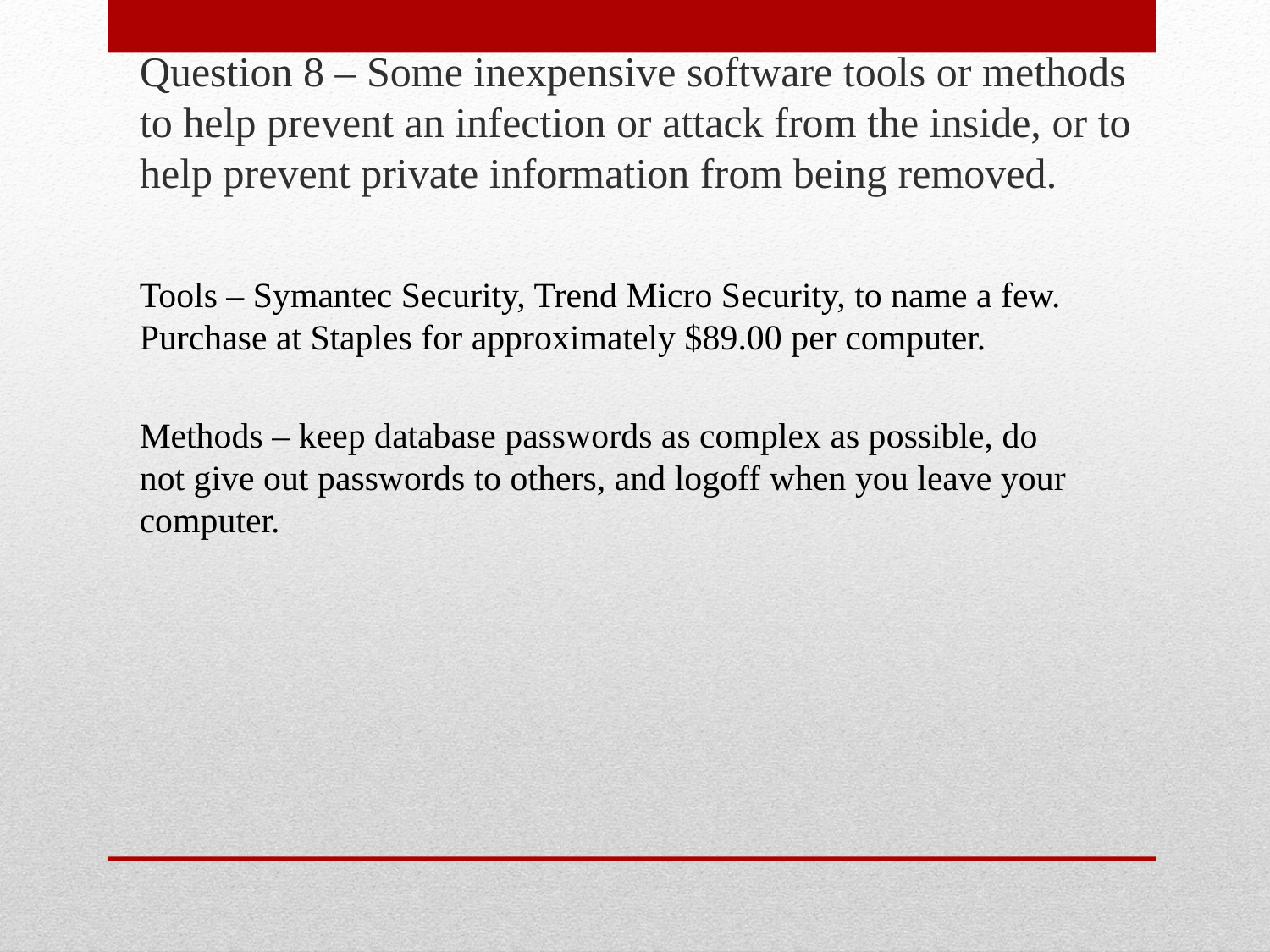

Question 8 – Some inexpensive software tools or methods to help prevent an infection or attack from the inside, or to help prevent private information from being removed.
Tools – Symantec Security, Trend Micro Security, to name a few. Purchase at Staples for approximately $89.00 per computer.
Methods – keep database passwords as complex as possible, do not give out passwords to others, and logoff when you leave your computer.